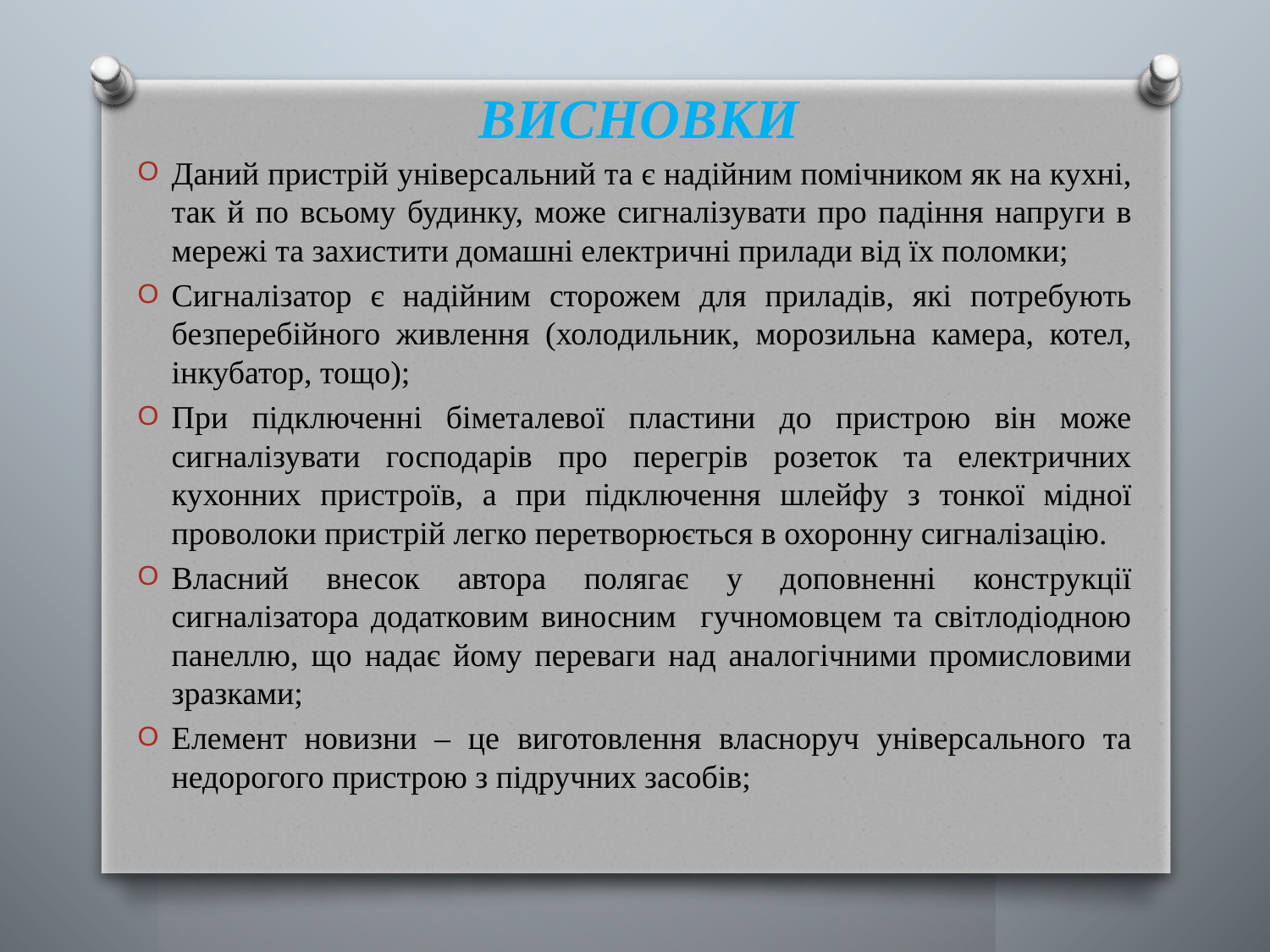

# ВИСНОВКИ
Даний пристрій універсальний та є надійним помічником як на кухні, так й по всьому будинку, може сигналізувати про падіння напруги в мережі та захистити домашні електричні прилади від їх поломки;
Сигналізатор є надійним сторожем для приладів, які потребують безперебійного живлення (холодильник, морозильна камера, котел, інкубатор, тощо);
При підключенні біметалевої пластини до пристрою він може сигналізувати господарів про перегрів розеток та електричних кухонних пристроїв, а при підключення шлейфу з тонкої мідної проволоки пристрій легко перетворюється в охоронну сигналізацію.
Власний внесок автора полягає у доповненні конструкції сигналізатора додатковим виносним  гучномовцем та світлодіодною панеллю, що надає йому переваги над аналогічними промисловими зразками;
Елемент новизни – це виготовлення власноруч універсального та недорогого пристрою з підручних засобів;